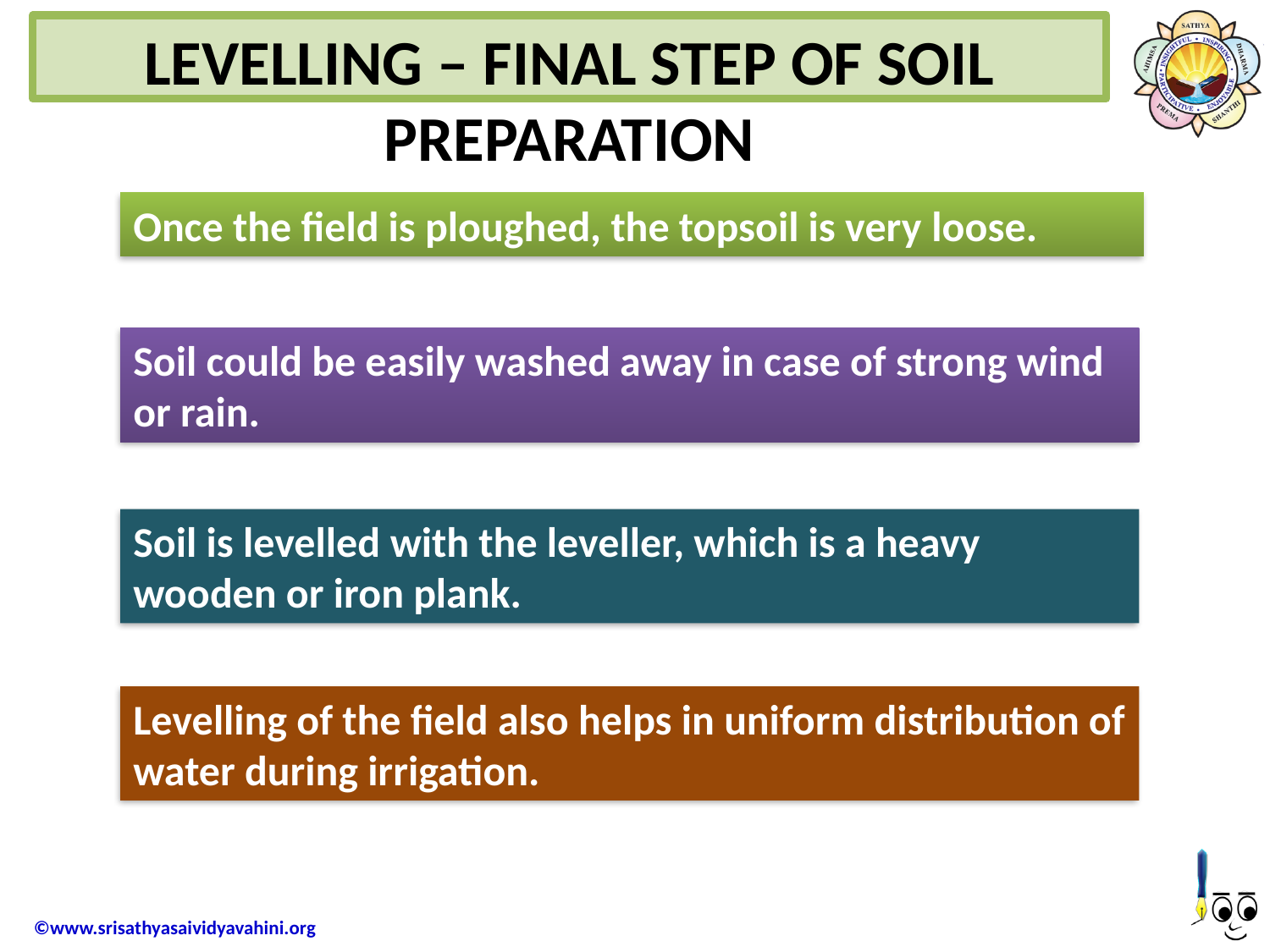

Levelling – Final step of soil preparation
Once the field is ploughed, the topsoil is very loose.
Soil could be easily washed away in case of strong wind or rain.
Soil is levelled with the leveller, which is a heavy wooden or iron plank.
Levelling of the field also helps in uniform distribution of water during irrigation.